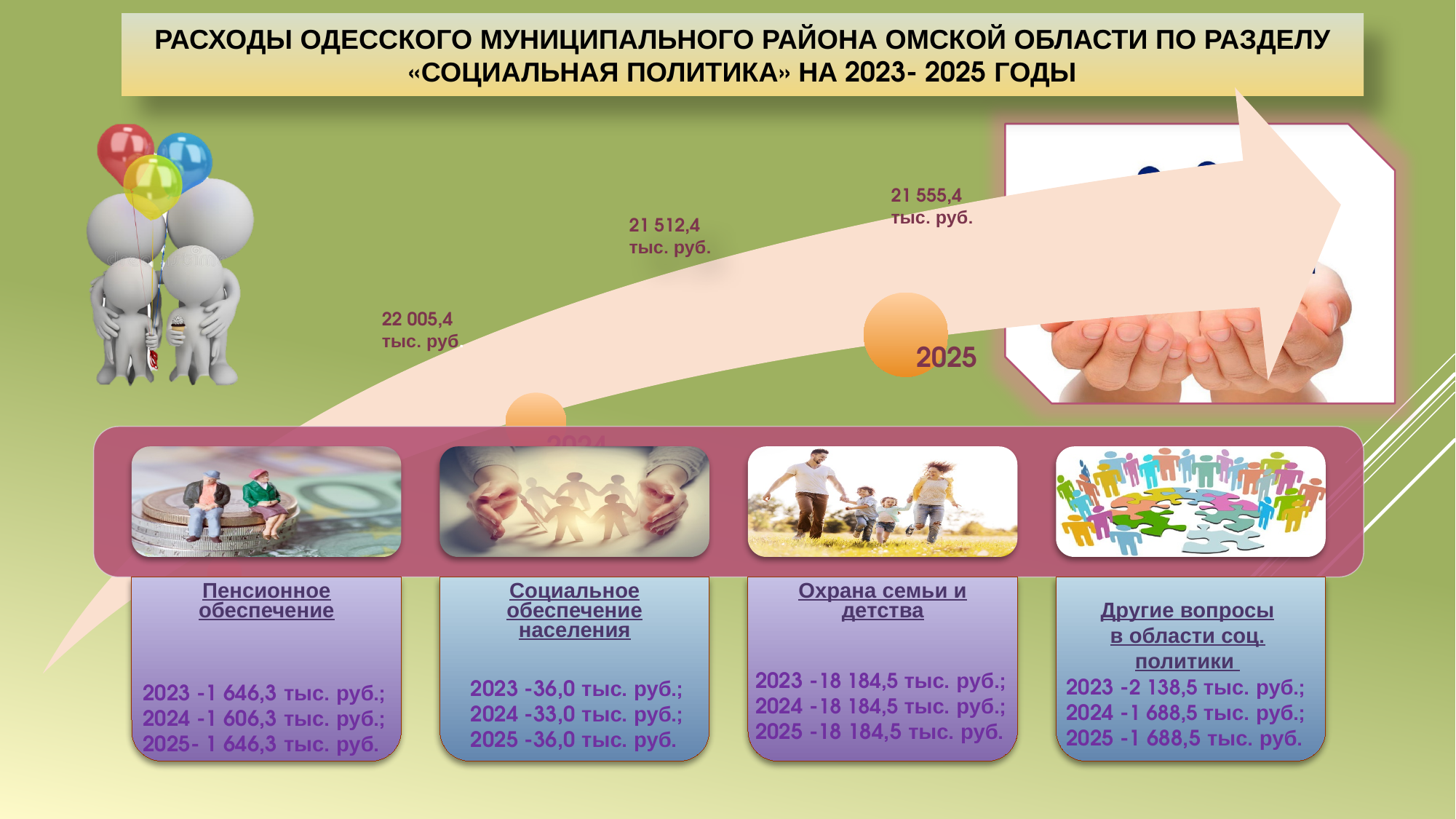

РАСХОДЫ ОДЕССКОГО МУНИЦИПАЛЬНОГО РАЙОНА ОМСКОЙ ОБЛАСТИ ПО РАЗДЕЛУ «СОЦИАЛЬНАЯ ПОЛИТИКА» НА 2023- 2025 ГОДЫ
2023
2024
2025

21 555,4 тыс. руб.
21 512,4 тыс. руб.
22 005,4 тыс. руб.
Социальное обеспечение населения
Охрана семьи и детства
Другие вопросы в области соц. политики

2023 -18 184,5 тыс. руб.;
2024 -18 184,5 тыс. руб.;
2025 -18 184,5 тыс. руб.
2023 -2 138,5 тыс. руб.;
2024 -1 688,5 тыс. руб.;
2025 -1 688,5 тыс. руб.
2023 -36,0 тыс. руб.;
2024 -33,0 тыс. руб.;
2025 -36,0 тыс. руб.
2023 -1 646,3 тыс. руб.;
2024 -1 606,3 тыс. руб.;
2025- 1 646,3 тыс. руб.